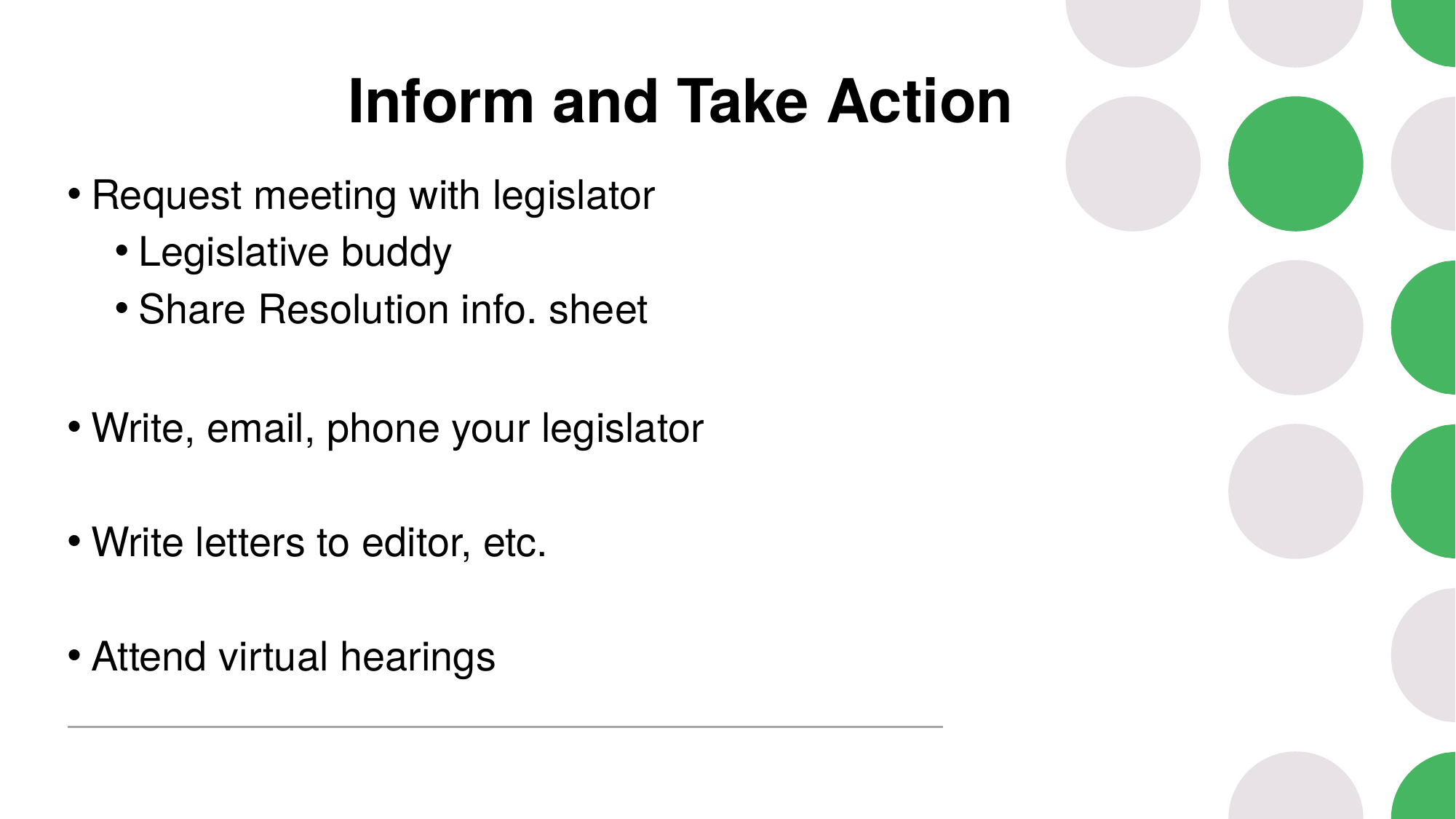

# Inform and Take Action
Request meeting with legislator
Legislative buddy
Share Resolution info. sheet

Write, email, phone your legislator

Write letters to editor, etc.

Attend virtual hearings